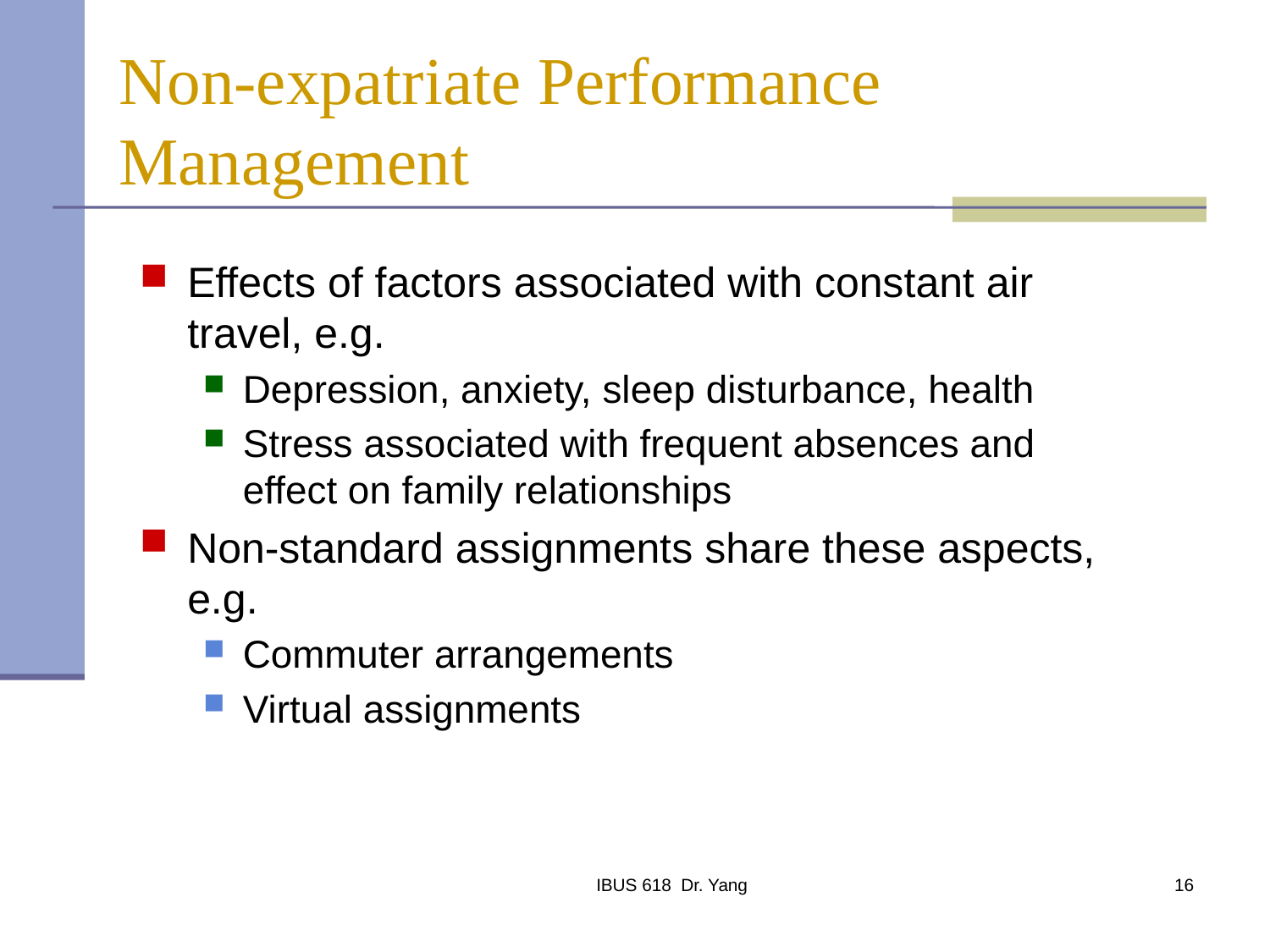

# Non-expatriate Performance Management
Effects of factors associated with constant air travel, e.g.
Depression, anxiety, sleep disturbance, health
Stress associated with frequent absences and effect on family relationships
Non-standard assignments share these aspects, e.g.
Commuter arrangements
Virtual assignments
IBUS 618  Dr. Yang
16